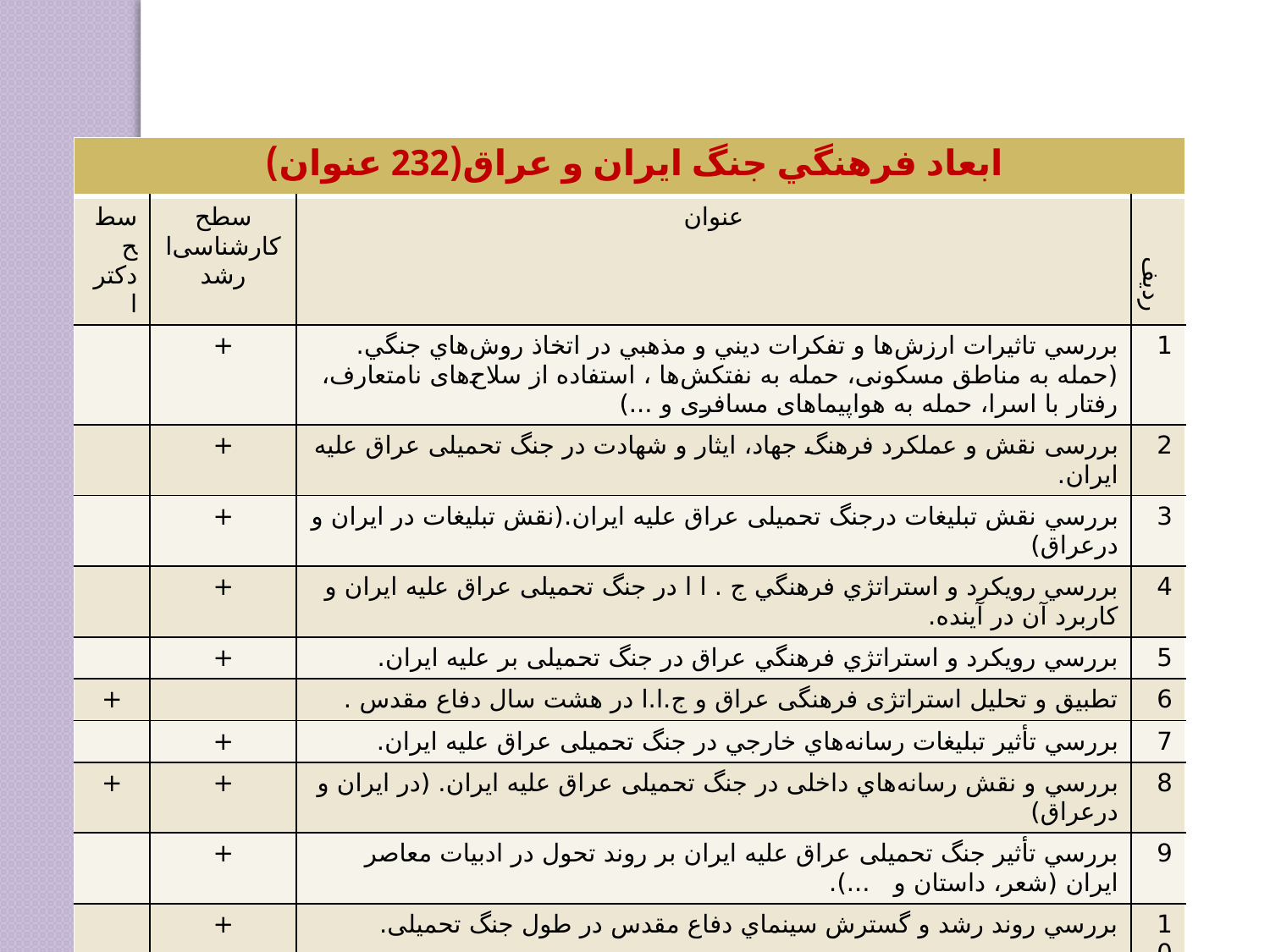

| ابعاد فرهنگي جنگ ايران و عراق(232 عنوان) |  |  |  |
| --- | --- | --- | --- |
| سطح دکترا | سطح کارشناسی‌ارشد | عنوان | ردیف |
|  | + | بررسي تاثيرات ارزش‌ها و تفكرات ديني و مذهبي در اتخاذ روش‌هاي جنگي.(حمله به مناطق مسکونی، حمله به نفتکش‌ها ، استفاده از سلاح‌های نامتعارف، رفتار با اسرا، حمله به هواپیماهای مسافری و ...) | 1 |
|  | + | بررسی نقش و عملکرد فرهنگ جهاد، ایثار و شهادت در جنگ تحمیلی عراق علیه ایران. | 2 |
|  | + | بررسي نقش تبليغات درجنگ تحمیلی عراق علیه ایران.(نقش تبلیغات در ایران و درعراق) | 3 |
|  | + | بررسي رويكرد و استراتژي فرهنگي ج . ا ا در جنگ تحمیلی عراق علیه ایران و کاربرد آن در آینده. | 4 |
|  | + | بررسي رويكرد و استراتژي فرهنگي عراق در جنگ تحمیلی بر علیه ایران. | 5 |
| + |  | تطبیق و تحلیل استراتژی فرهنگی عراق و ج.ا.ا در هشت سال دفاع مقدس . | 6 |
|  | + | بررسي تأثیر تبليغات رسانه‌هاي خارجي در جنگ تحمیلی عراق علیه ایران. | 7 |
| + | + | بررسي و نقش رسانه‌هاي داخلی در جنگ تحمیلی عراق علیه ایران. (در ایران و درعراق) | 8 |
|  | + | بررسي تأثير جنگ تحمیلی عراق علیه ایران بر روند تحول در ادبيات معاصر ایران (شعر، داستان و ...). | 9 |
|  | + | بررسي روند رشد و گسترش سينماي دفاع مقدس در طول جنگ تحمیلی. | 10 |